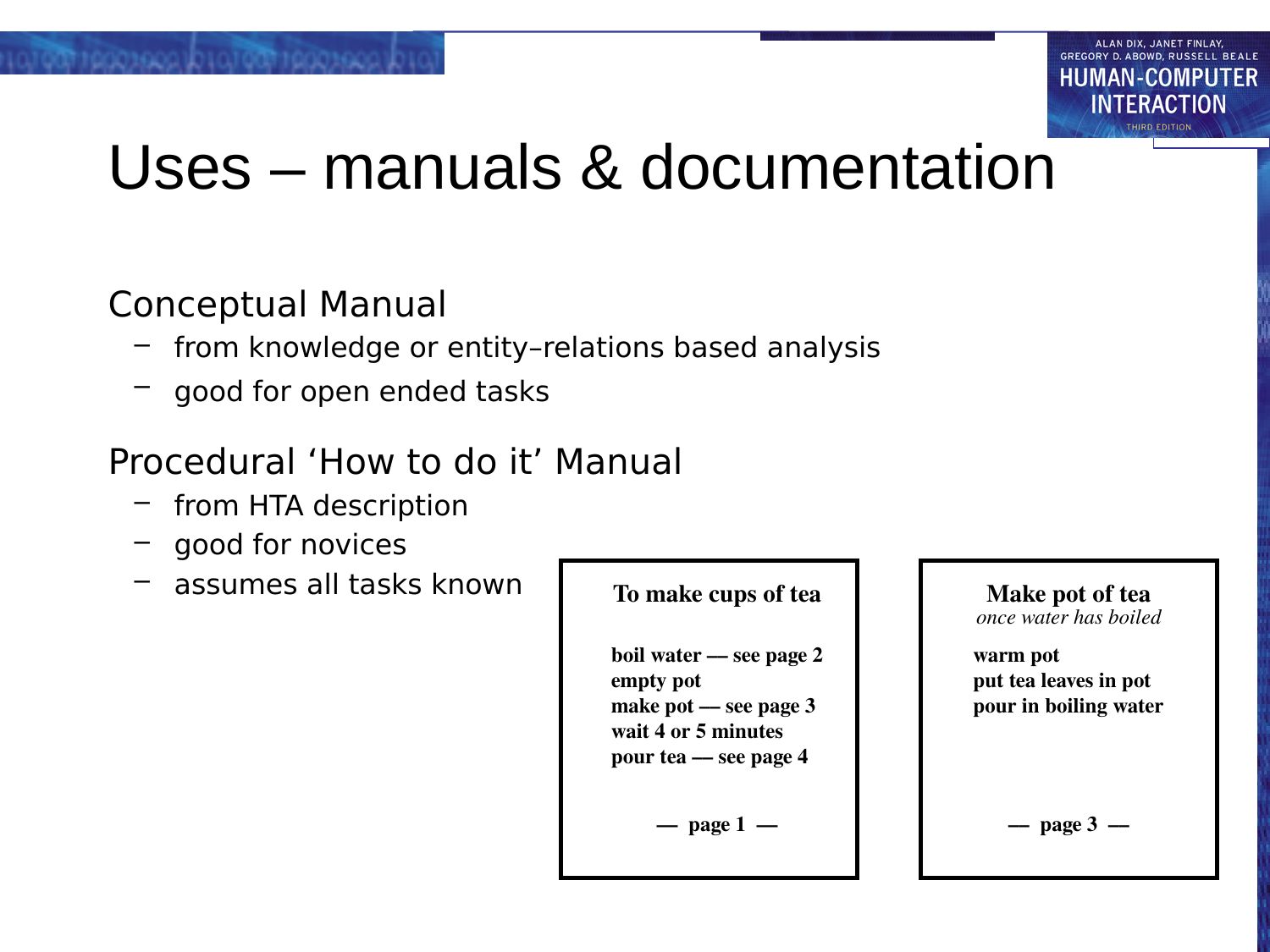

# Uses – manuals & documentation
Conceptual Manual
from knowledge or entity–relations based analysis
good for open ended tasks

Procedural ‘How to do it’ Manual
from HTA description
good for novices
assumes all tasks known

To make cups of tea
boil water –– see page 2
empty pot
make pot –– see page 3
wait 4 or 5 minutes
pour tea –– see page 4
––  page 1  ––

Make pot of tea
once water has boiled
warm pot
put tea leaves in pot
pour in boiling water
––  page 3  ––